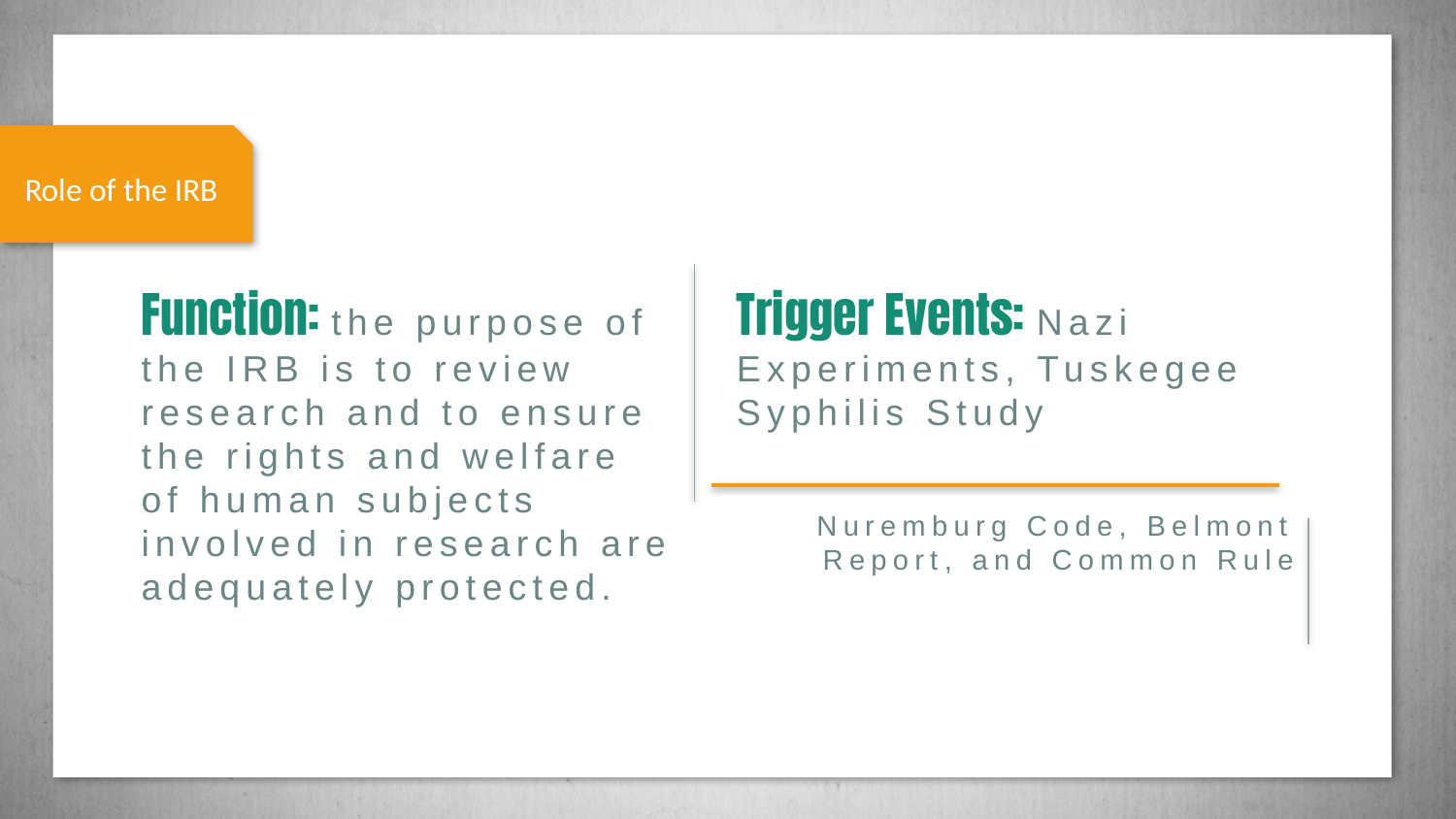

Role of the IRB

Trigger Events: Nazi Experiments, Tuskegee Syphilis Study

Function: the purpose of the IRB is to review research and to ensure the rights and welfare of human subjects involved in research are adequately protected.
Nuremburg Code, Belmont Report, and Common Rule